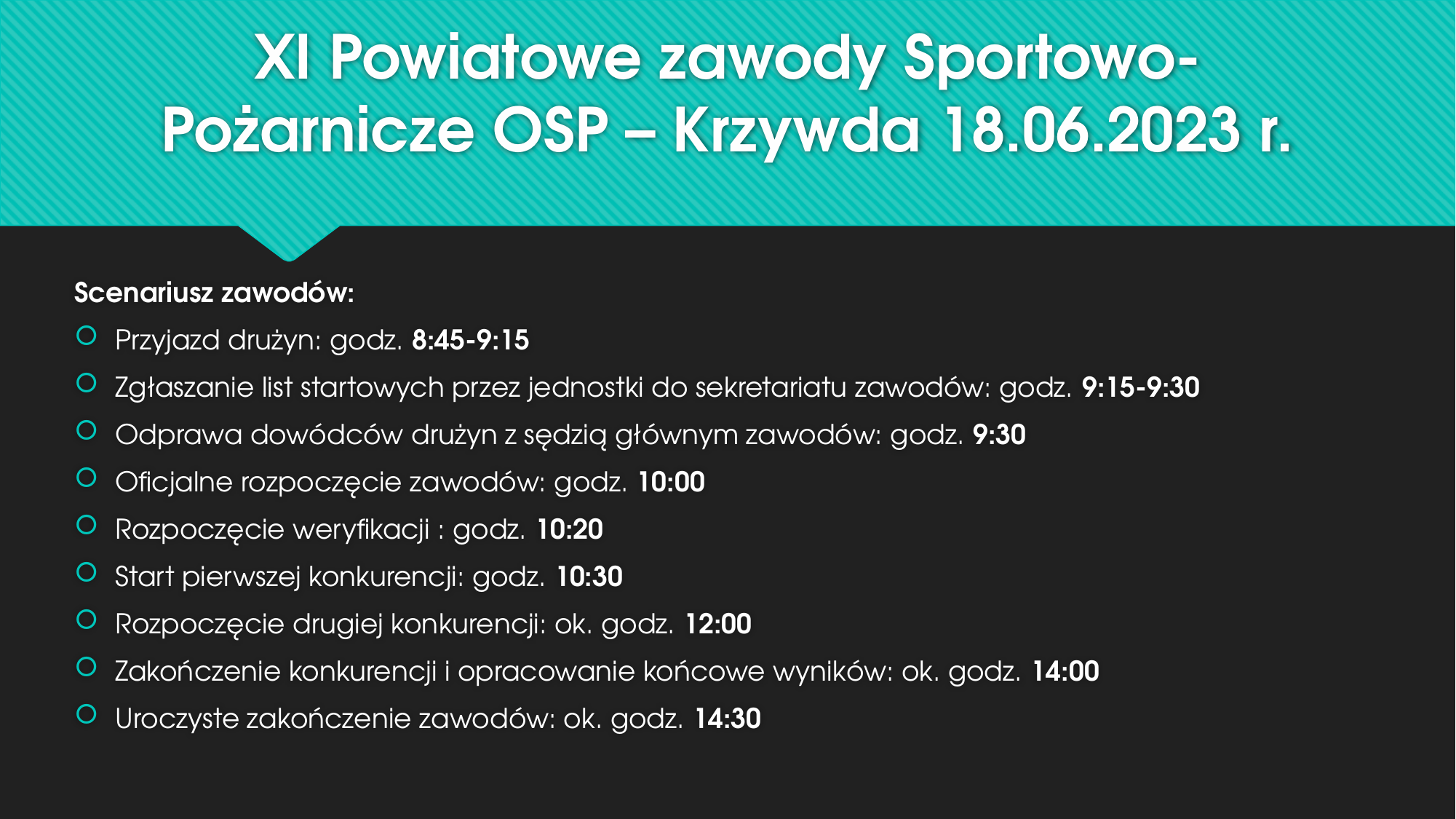

# XI Powiatowe zawody Sportowo-Pożarnicze OSP – Krzywda 18.06.2023 r.
Scenariusz zawodów:
Przyjazd drużyn: godz. 8:45-9:15
Zgłaszanie list startowych przez jednostki do sekretariatu zawodów: godz. 9:15-9:30
Odprawa dowódców drużyn z sędzią głównym zawodów: godz. 9:30
Oficjalne rozpoczęcie zawodów: godz. 10:00
Rozpoczęcie weryfikacji : godz. 10:20
Start pierwszej konkurencji: godz. 10:30
Rozpoczęcie drugiej konkurencji: ok. godz. 12:00
Zakończenie konkurencji i opracowanie końcowe wyników: ok. godz. 14:00
Uroczyste zakończenie zawodów: ok. godz. 14:30